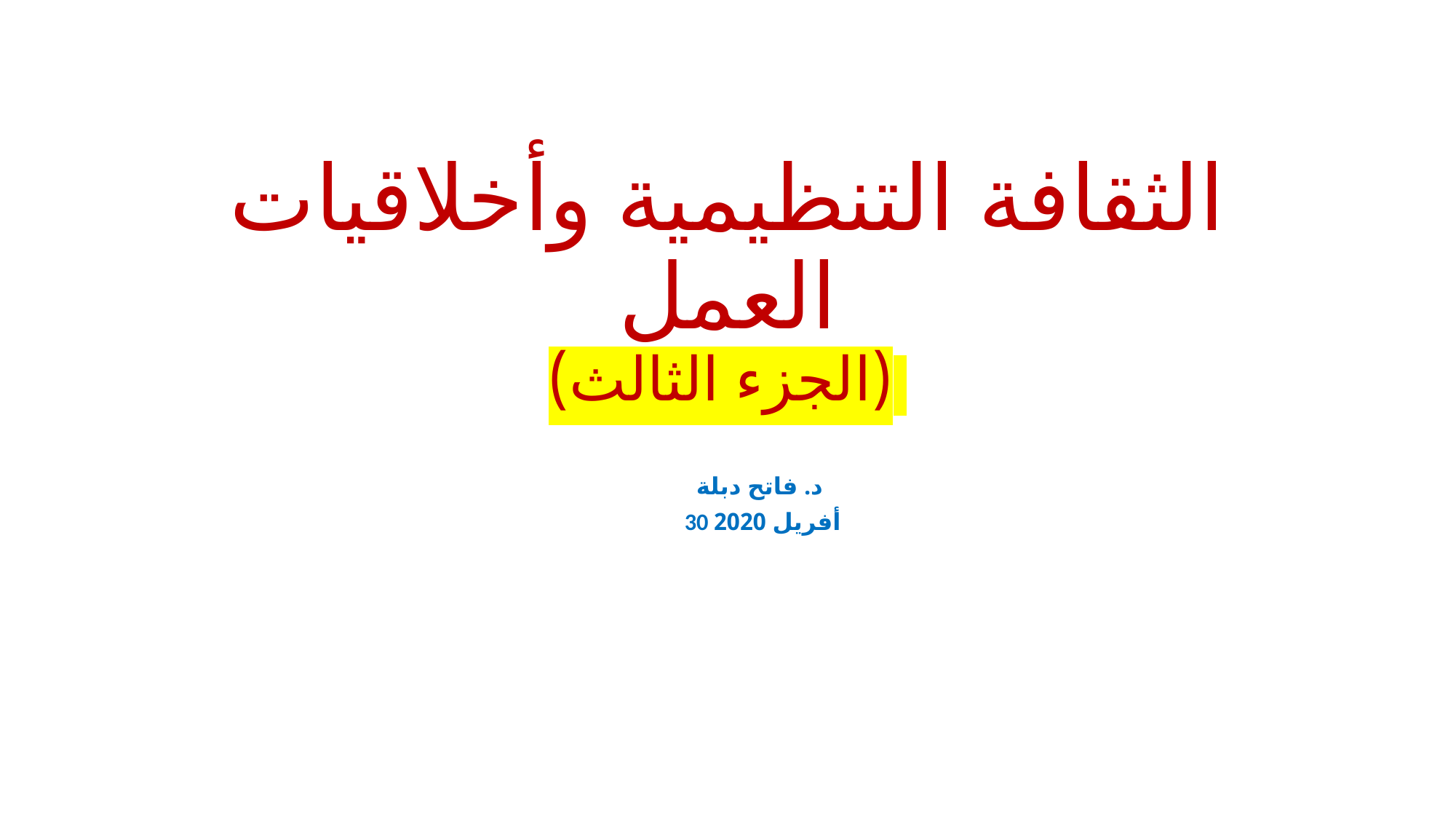

# الثقافة التنظيمية وأخلاقيات العمل (الجزء الثالث)
د. فاتح دبلة
30 أفريل 2020